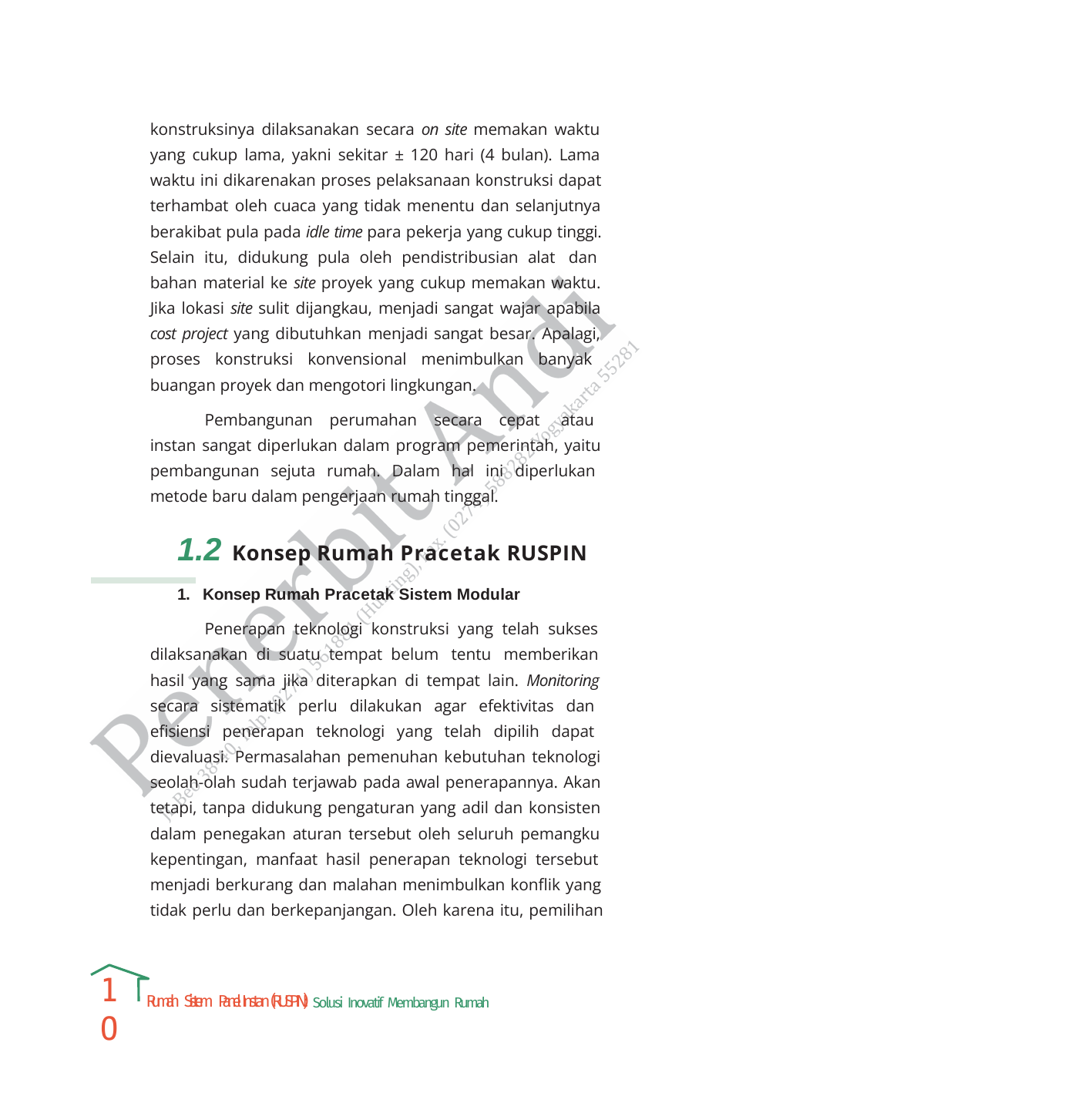

konstruksinya dilaksanakan secara on site memakan waktu  yang cukup lama, yakni sekitar ± 120 hari (4 bulan). Lama  waktu ini dikarenakan proses pelaksanaan konstruksi dapat  terhambat oleh cuaca yang tidak menentu dan selanjutnya  berakibat pula pada idle time para pekerja yang cukup tinggi.  Selain itu, didukung pula oleh pendistribusian alat dan  bahan material ke site proyek yang cukup memakan waktu.  Jika lokasi site sulit dijangkau, menjadi sangat wajar apabila  cost project yang dibutuhkan menjadi sangat besar. Apalagi,  proses konstruksi konvensional menimbulkan banyak  buangan proyek dan mengotori lingkungan.
Pembangunan perumahan secara cepat atau  instan sangat diperlukan dalam program pemerintah, yaitu  pembangunan sejuta rumah. Dalam hal ini diperlukan  metode baru dalam pengerjaan rumah tinggal.

1.2 Konsep Rumah Pracetak RUSPIN
1. Konsep Rumah Pracetak Sistem Modular
Penerapan teknologi konstruksi yang telah sukses  dilaksanakan di suatu tempat belum tentu memberikan  hasil yang sama jika diterapkan di tempat lain. Monitoring  secara sistematik perlu dilakukan agar efektivitas dan  efisiensi penerapan teknologi yang telah dipilih dapat  dievaluasi. Permasalahan pemenuhan kebutuhan teknologi  seolah-olah sudah terjawab pada awal penerapannya. Akan  tetapi, tanpa didukung pengaturan yang adil dan konsisten  dalam penegakan aturan tersebut oleh seluruh pemangku  kepentingan, manfaat hasil penerapan teknologi tersebut  menjadi berkurang dan malahan menimbulkan konflik yang  tidak perlu dan berkepanjangan. Oleh karena itu, pemilihan

10
Rumah Sistem Panel Instan (RUSPIN): Solusi Inovatif Membangun Rumah